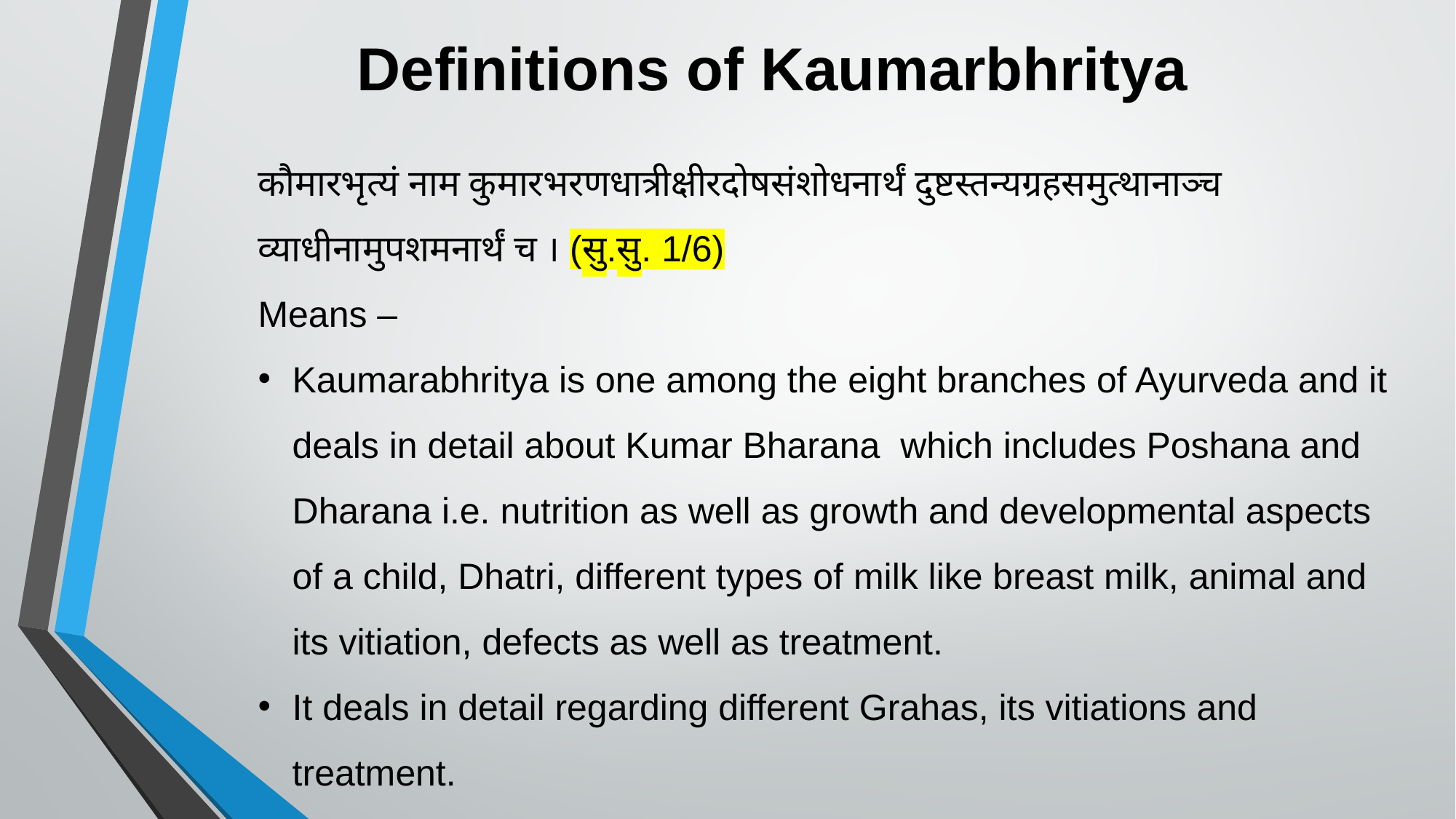

# Definitions of Kaumarbhritya
कौमारभृत्यं नाम कुमारभरणधात्रीक्षीरदोषसंशोधनार्थं दुष्टस्तन्यग्रहसमुत्थानाञ्च व्याधीनामुपशमनार्थं च । (सु.सु. 1/6)
Means –
Kaumarabhritya is one among the eight branches of Ayurveda and it deals in detail about Kumar Bharana  which includes Poshana and Dharana i.e. nutrition as well as growth and developmental aspects of a child, Dhatri, different types of milk like breast milk, animal and its vitiation, defects as well as treatment.
It deals in detail regarding different Grahas, its vitiations and treatment.
It also deals with Stanya and Stanya Dusti with its treatment.